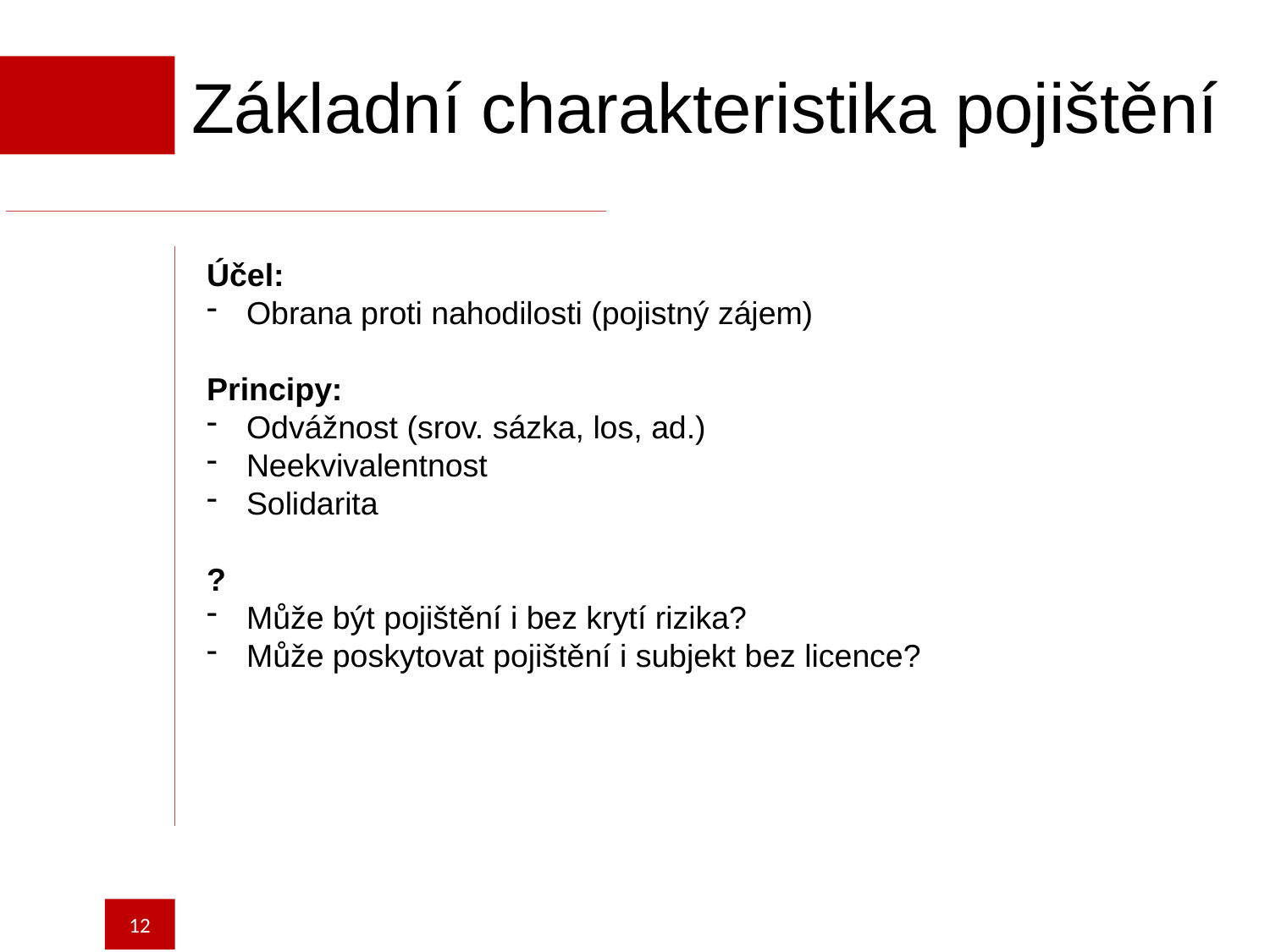

Základní charakteristika pojištění

Účel:
Obrana proti nahodilosti (pojistný zájem)

Principy:
Odvážnost (srov. sázka, los, ad.)
Neekvivalentnost
Solidarita

?
Může být pojištění i bez krytí rizika?
Může poskytovat pojištění i subjekt bez licence?

12